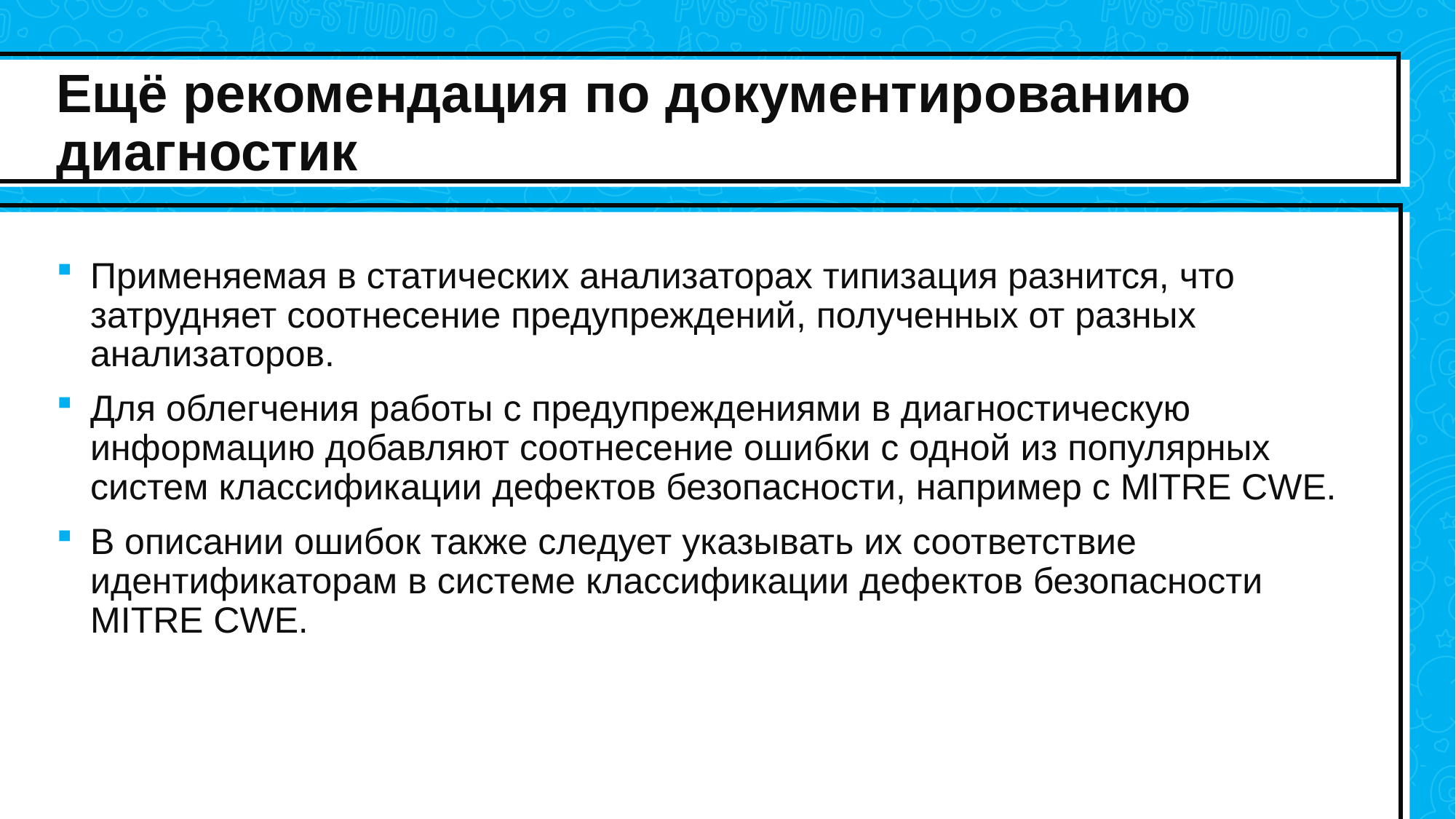

# Ещё рекомендация по документированию диагностик
Применяемая в статических анализаторах типизация разнится, что затрудняет соотнесение предупреждений, полученных от разных анализаторов.
Для облегчения работы с предупреждениями в диагностическую информацию добавляют соотнесение ошибки с одной из популярных систем классификации дефектов безопасности, например с MlTRE CWE.
В описании ошибок также следует указывать их соответствие идентификаторам в системе классификации дефектов безопасности MITRE CWE.